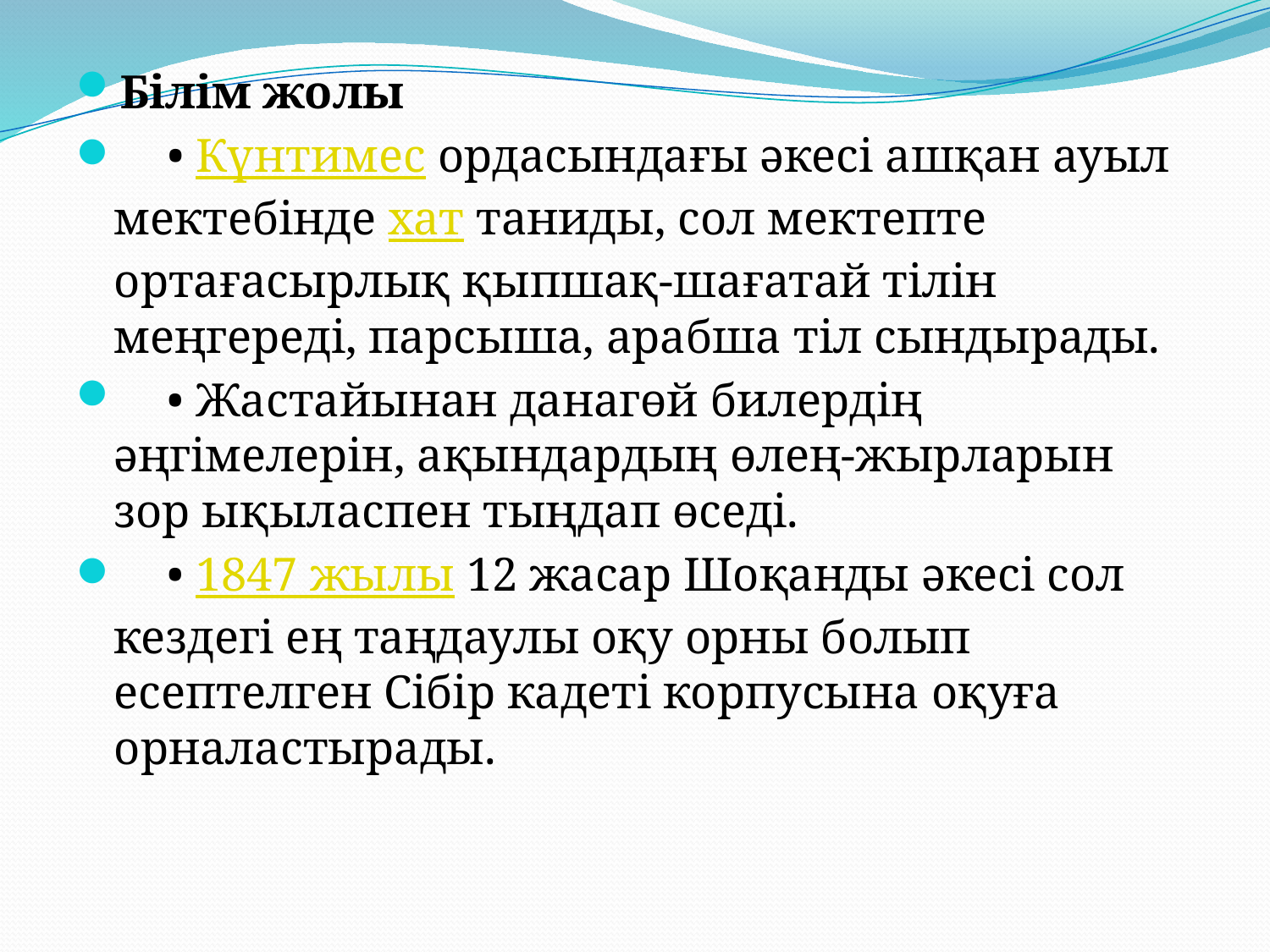

Білім жолы
    • Күнтимес ордасындағы әкесі ашқан ауыл мектебінде хат таниды, сол мектепте ортағасырлық қыпшақ-шағатай тілін меңгереді, парсыша, арабша тіл сындырады.
    • Жастайынан данагөй билердің әңгімелерін, ақындардың өлең-жырларын зор ықыласпен тыңдап өседі.
    • 1847 жылы 12 жасар Шоқанды әкесі сол кездегі ең таңдаулы оқу орны болып есептелген Сібір кадеті корпусына оқуға орналастырады.